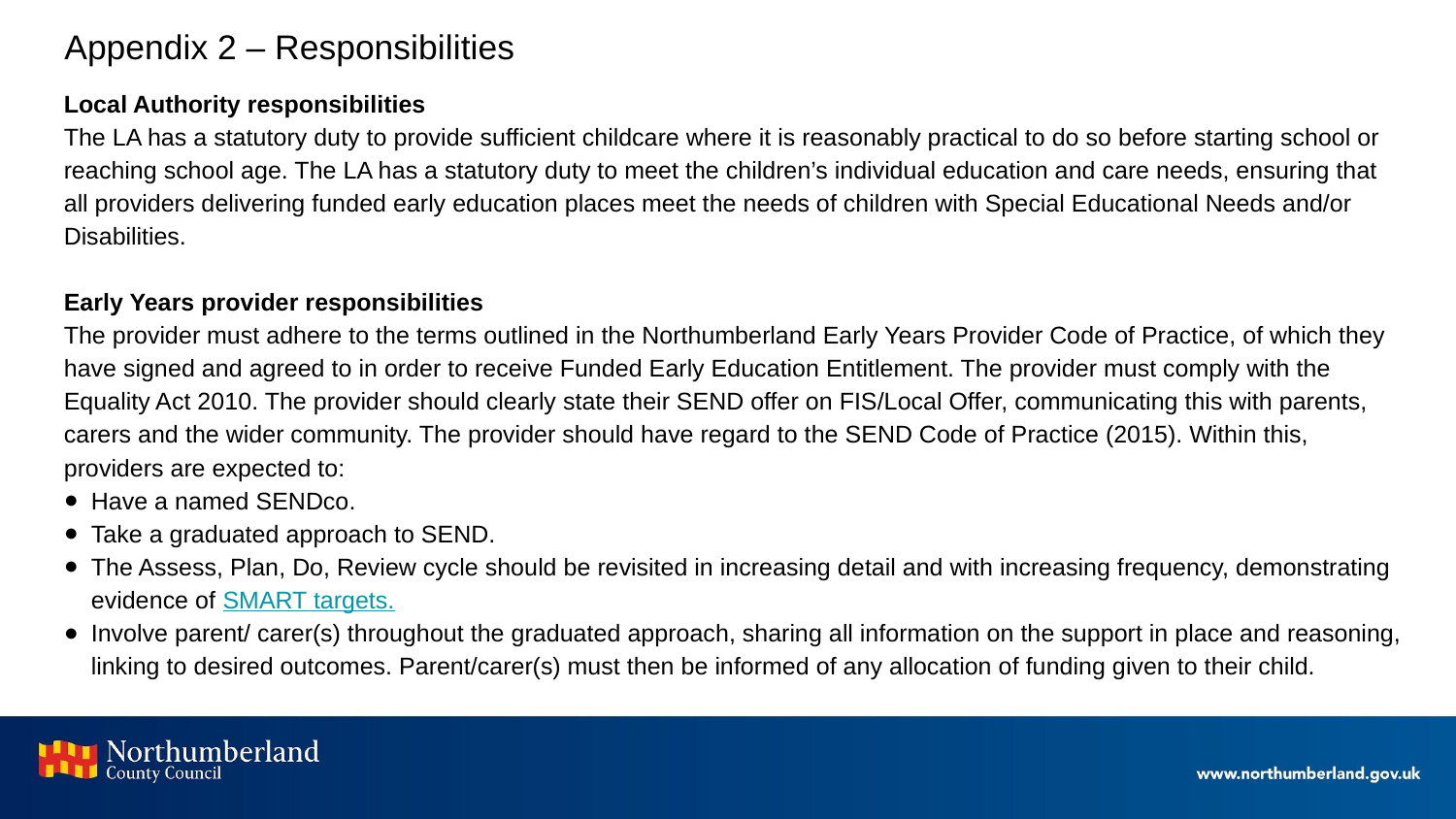

# Appendix 2 – Responsibilities
Local Authority responsibilities
The LA has a statutory duty to provide sufficient childcare where it is reasonably practical to do so before starting school or reaching school age. The LA has a statutory duty to meet the children’s individual education and care needs, ensuring that all providers delivering funded early education places meet the needs of children with Special Educational Needs and/or Disabilities.

Early Years provider responsibilities
The provider must adhere to the terms outlined in the Northumberland Early Years Provider Code of Practice, of which they have signed and agreed to in order to receive Funded Early Education Entitlement. The provider must comply with the Equality Act 2010. The provider should clearly state their SEND offer on FIS/Local Offer, communicating this with parents, carers and the wider community. The provider should have regard to the SEND Code of Practice (2015). Within this, providers are expected to:
Have a named SENDco.
Take a graduated approach to SEND.
The Assess, Plan, Do, Review cycle should be revisited in increasing detail and with increasing frequency, demonstrating evidence of SMART targets.
Involve parent/ carer(s) throughout the graduated approach, sharing all information on the support in place and reasoning, linking to desired outcomes. Parent/carer(s) must then be informed of any allocation of funding given to their child.